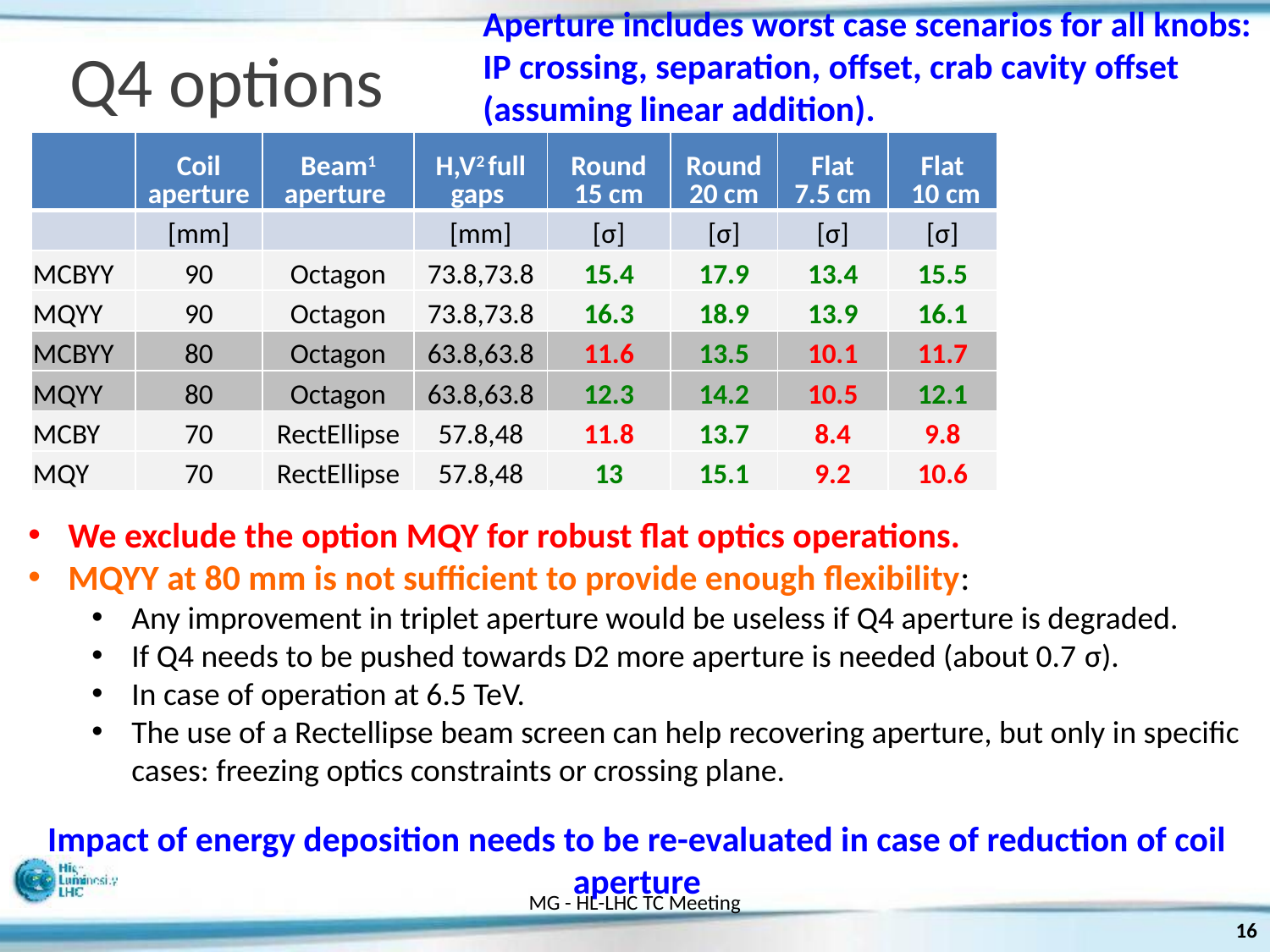

Aperture includes worst case scenarios for all knobs: IP crossing, separation, offset, crab cavity offset (assuming linear addition).
# Q4 options
|  | Coil aperture | Beam1 aperture | H,V2 full gaps | Round 15 cm | Round 20 cm | Flat 7.5 cm | Flat 10 cm |
| --- | --- | --- | --- | --- | --- | --- | --- |
|  | [mm] |  | [mm] | [σ] | [σ] | [σ] | [σ] |
| MCBYY | 90 | Octagon | 73.8,73.8 | 15.4 | 17.9 | 13.4 | 15.5 |
| MQYY | 90 | Octagon | 73.8,73.8 | 16.3 | 18.9 | 13.9 | 16.1 |
| MCBYY | 80 | Octagon | 63.8,63.8 | 11.6 | 13.5 | 10.1 | 11.7 |
| MQYY | 80 | Octagon | 63.8,63.8 | 12.3 | 14.2 | 10.5 | 12.1 |
| MCBY | 70 | RectEllipse | 57.8,48 | 11.8 | 13.7 | 8.4 | 9.8 |
| MQY | 70 | RectEllipse | 57.8,48 | 13 | 15.1 | 9.2 | 10.6 |
We exclude the option MQY for robust flat optics operations.
MQYY at 80 mm is not sufficient to provide enough flexibility:
Any improvement in triplet aperture would be useless if Q4 aperture is degraded.
If Q4 needs to be pushed towards D2 more aperture is needed (about 0.7 σ).
In case of operation at 6.5 TeV.
The use of a Rectellipse beam screen can help recovering aperture, but only in specific cases: freezing optics constraints or crossing plane.
Impact of energy deposition needs to be re-evaluated in case of reduction of coil aperture
MG - HL-LHC TC Meeting
16